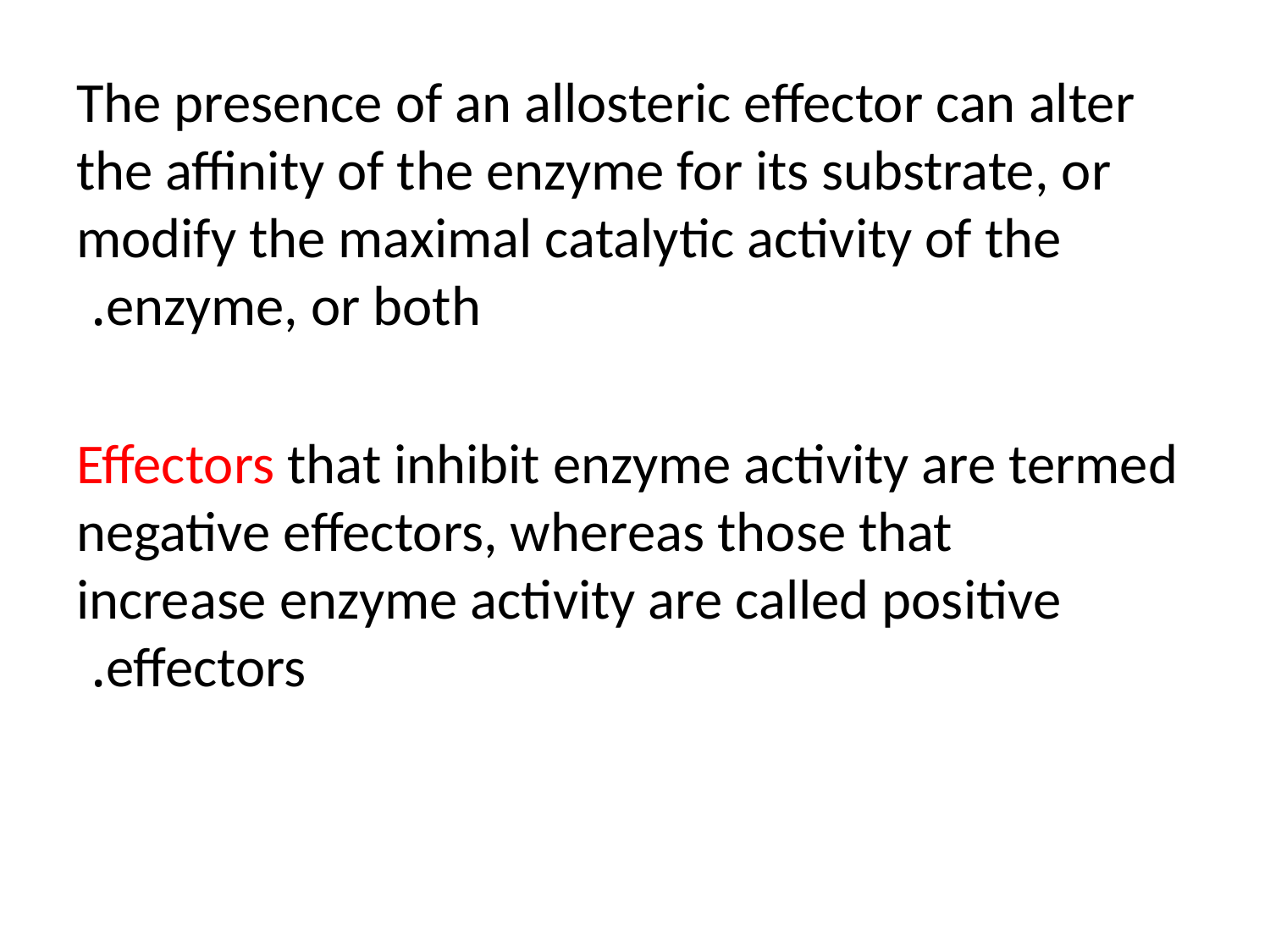

The presence of an allosteric effector can alter the affinity of the enzyme for its substrate, or modify the maximal catalytic activity of the enzyme, or both.

Effectors that inhibit enzyme activity are termed negative effectors, whereas those that   increase enzyme activity are called positive effectors.